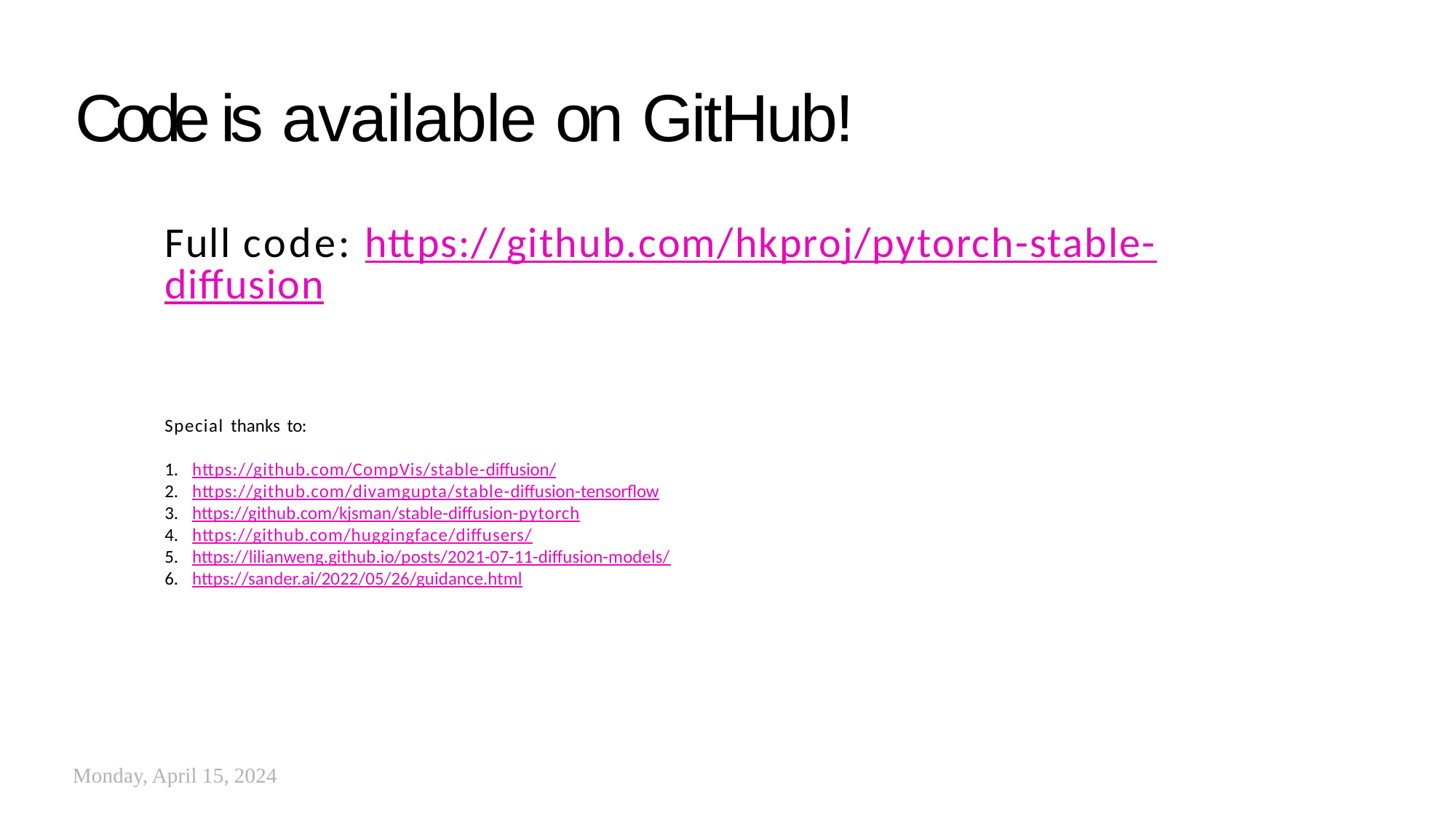

# Code is available on GitHub!
Full code: https://github.com/hkproj/pytorch-stable- diffusion
Special thanks to:
https://github.com/CompVis/stable-diffusion/
https://github.com/divamgupta/stable-diffusion-tensorflow
https://github.com/kjsman/stable-diffusion-pytorch
https://github.com/huggingface/diffusers/
https://lilianweng.github.io/posts/2021-07-11-diffusion-models/
https://sander.ai/2022/05/26/guidance.html
Monday, April 15, 2024
Diffusion Models - Raunak Sarbajna
52